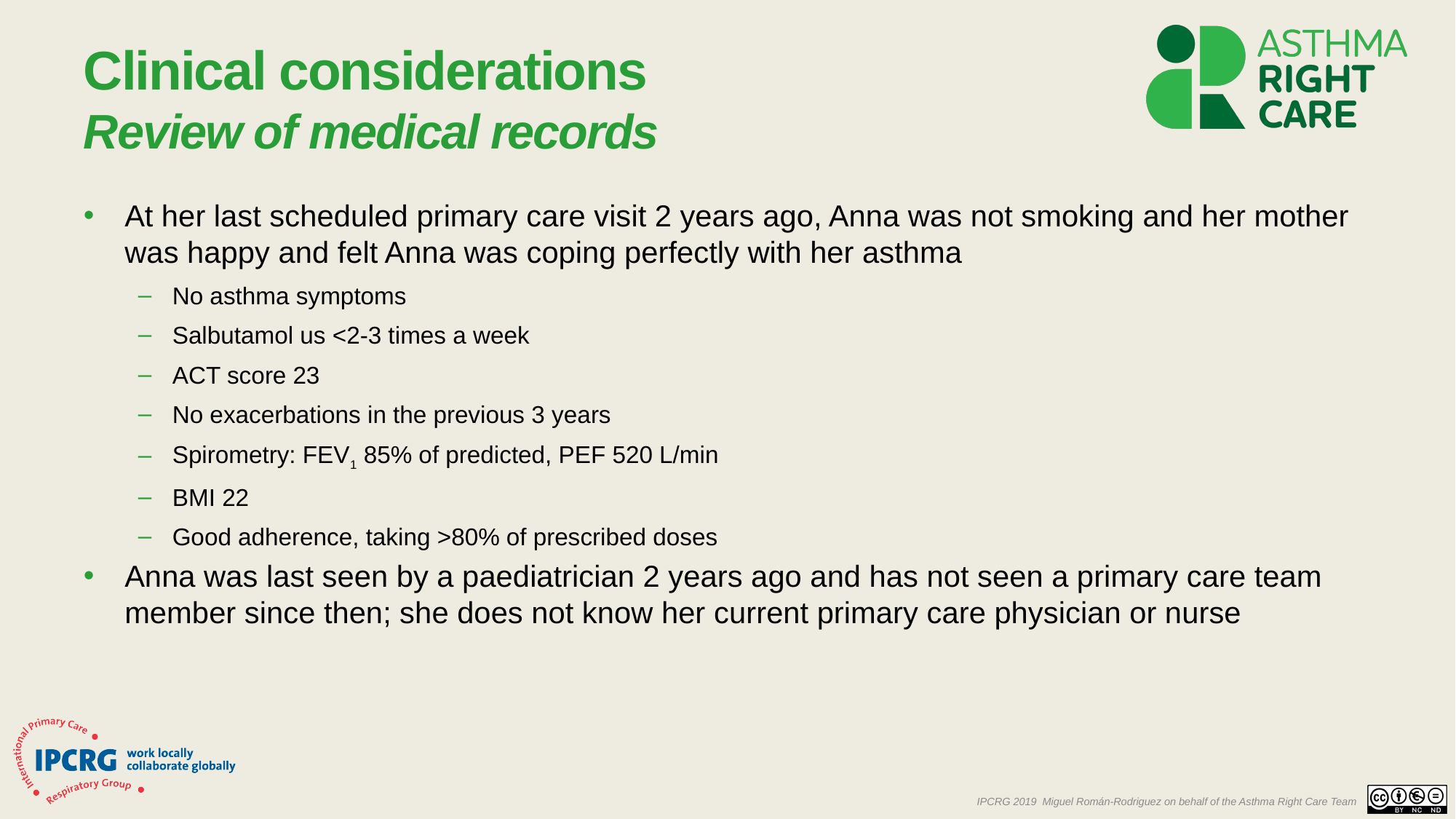

# Clinical considerations Review of medical records
At her last scheduled primary care visit 2 years ago, Anna was not smoking and her mother was happy and felt Anna was coping perfectly with her asthma
No asthma symptoms
Salbutamol us <2-3 times a week
ACT score 23
No exacerbations in the previous 3 years
Spirometry: FEV1 85% of predicted, PEF 520 L/min
BMI 22
Good adherence, taking >80% of prescribed doses
Anna was last seen by a paediatrician 2 years ago and has not seen a primary care team member since then; she does not know her current primary care physician or nurse